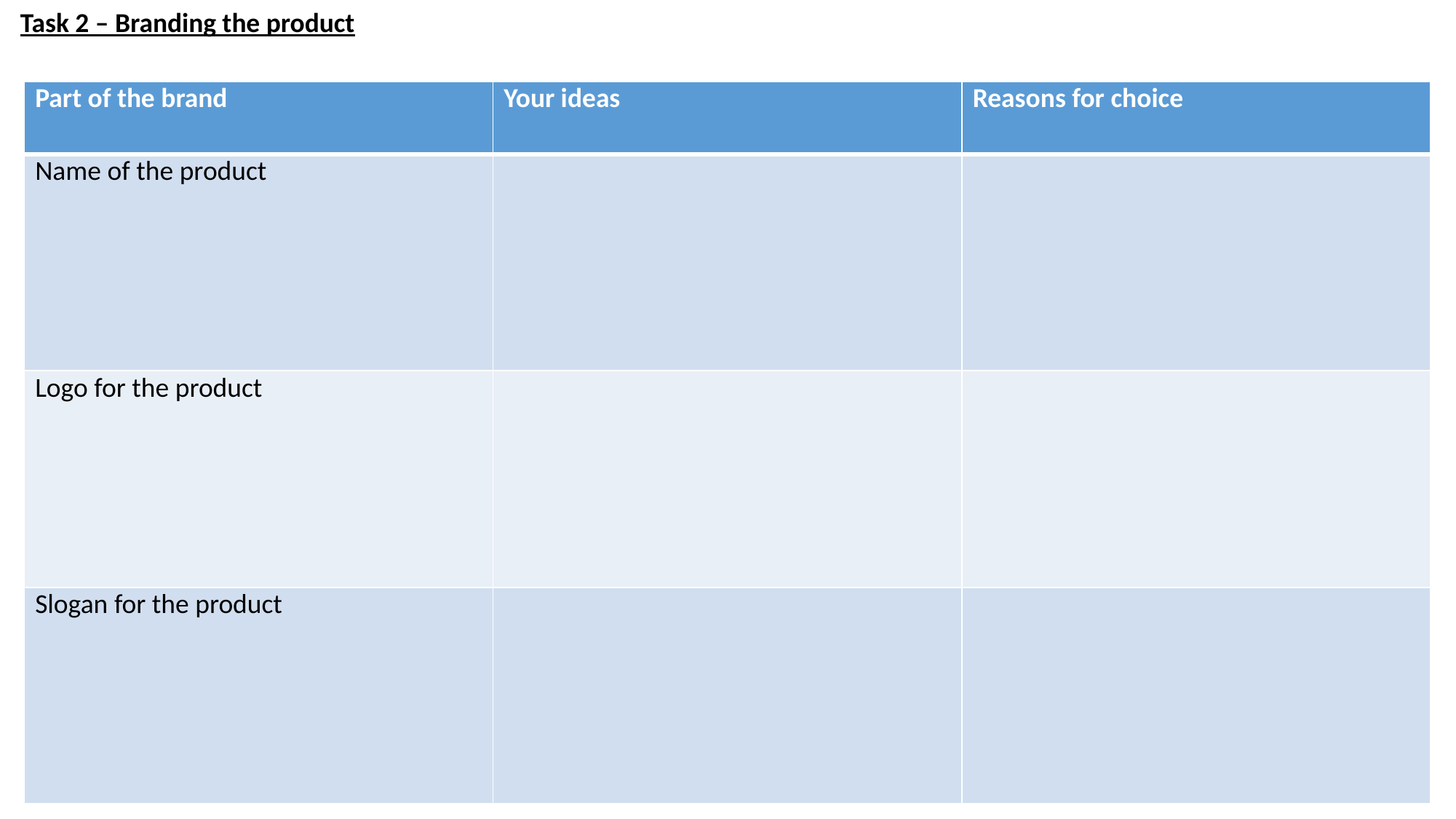

Task 2 – Branding the product
| Part of the brand | Your ideas | Reasons for choice |
| --- | --- | --- |
| Name of the product |  |  |
| Logo for the product |  |  |
| Slogan for the product |  |  |